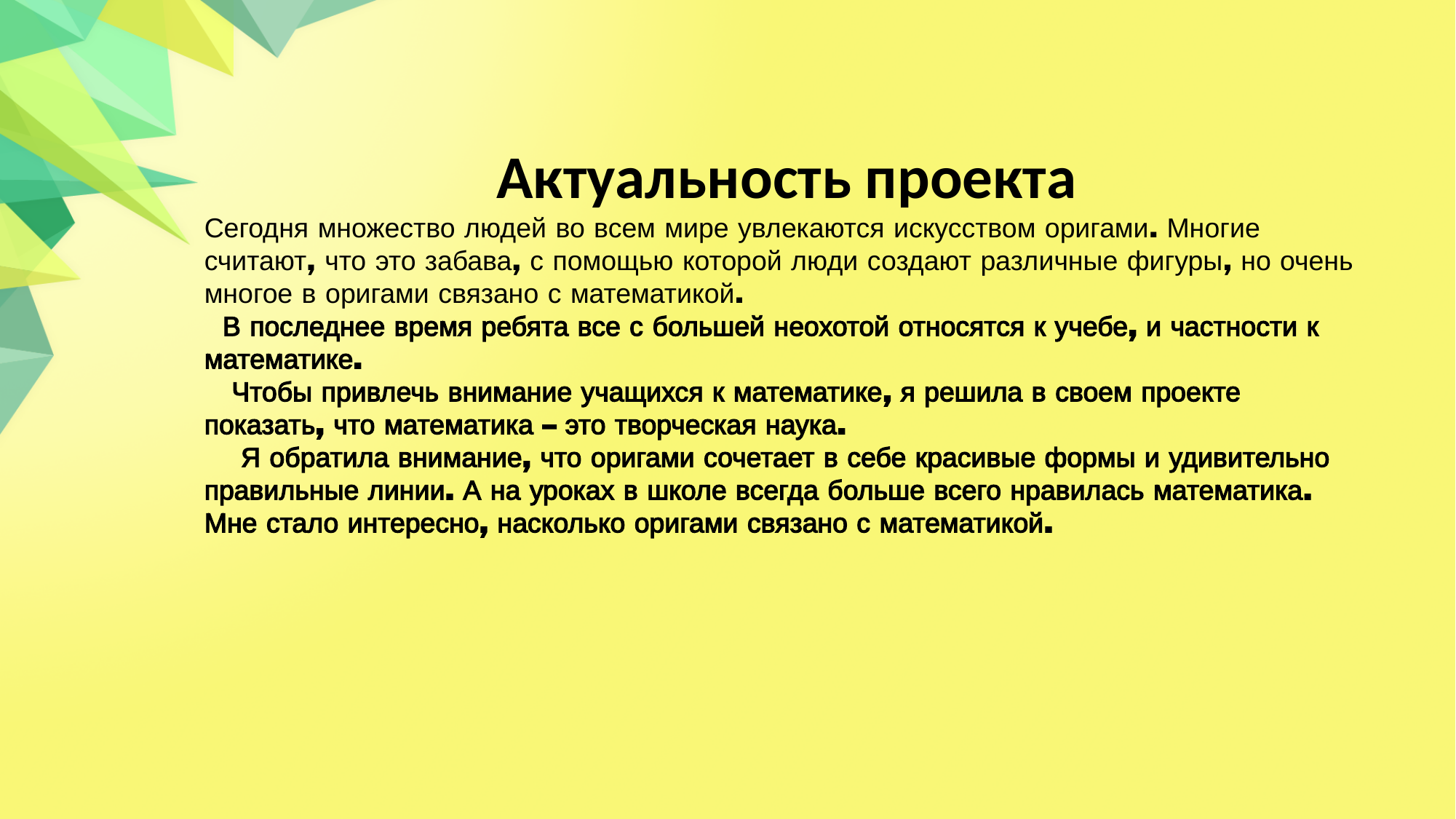

Актуальность проекта
Сегодня множество людей во всем мире увлекаются искусством оригами. Многие считают, что это забава, с помощью которой люди создают различные фигуры, но очень многое в оригами связано с математикой.
  В последнее время ребята все с большей неохотой относятся к учебе, и частности к математике.
   Чтобы привлечь внимание учащихся к математике, я решила в своем проекте показать, что математика – это творческая наука.
    Я обратила внимание, что оригами сочетает в себе красивые формы и удивительно правильные линии. А на уроках в школе всегда больше всего нравилась математика. Мне стало интересно, насколько оригами связано с математикой.